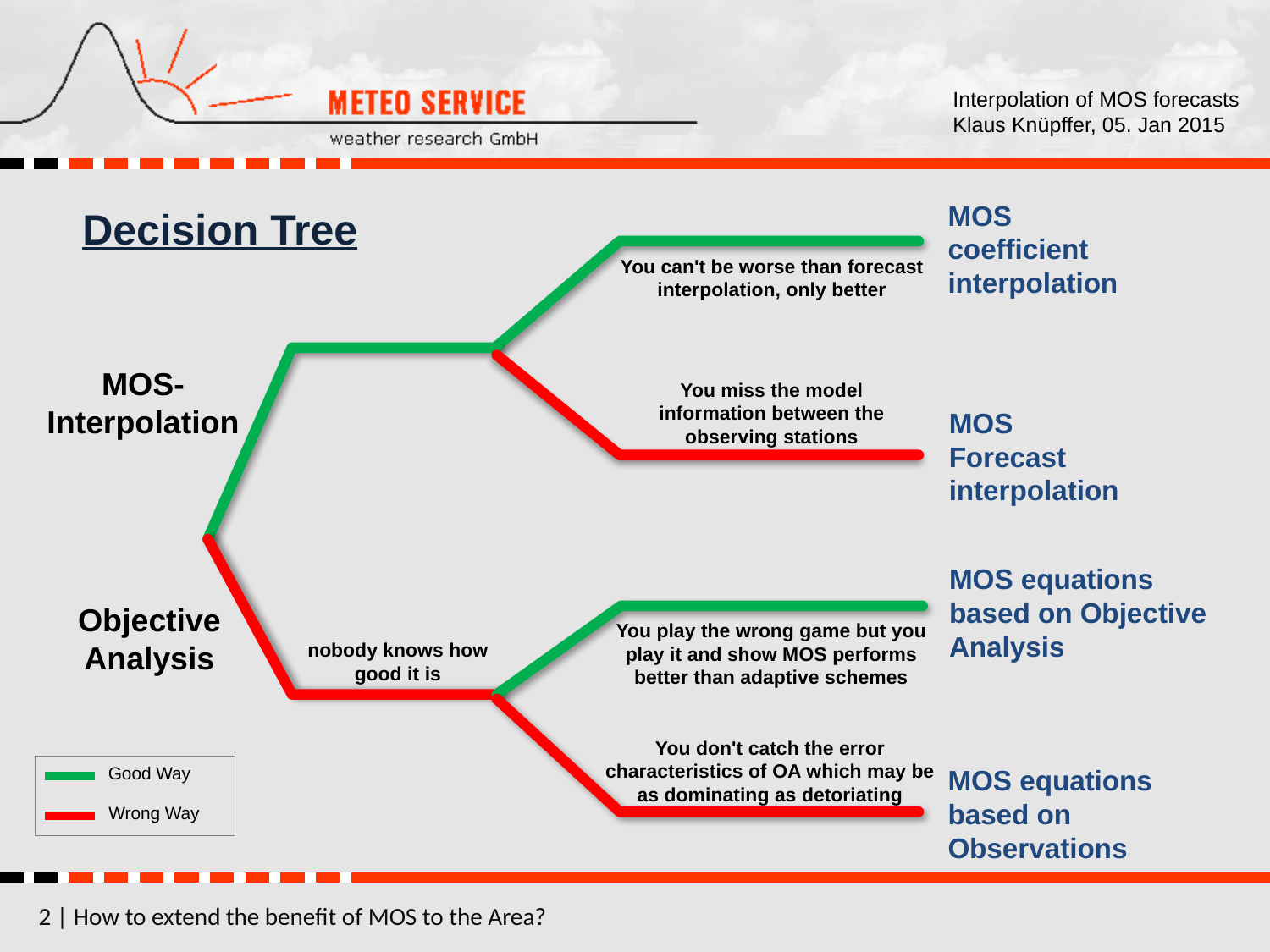

Decision Tree
MOS coefficient interpolation

You can't be worse than forecast interpolation, only better
MOS-Interpolation
You miss the model information between the observing stations
MOS Forecast interpolation
MOS equations based on Objective Analysis
Objective Analysis
You play the wrong game but you play it and show MOS performs better than adaptive schemes
nobody knows how good it is
You don't catch the error characteristics of OA which may be as dominating as detoriating
MOS equations based on Observations

Good Way
Wrong Way
2 | How to extend the benefit of MOS to the Area?